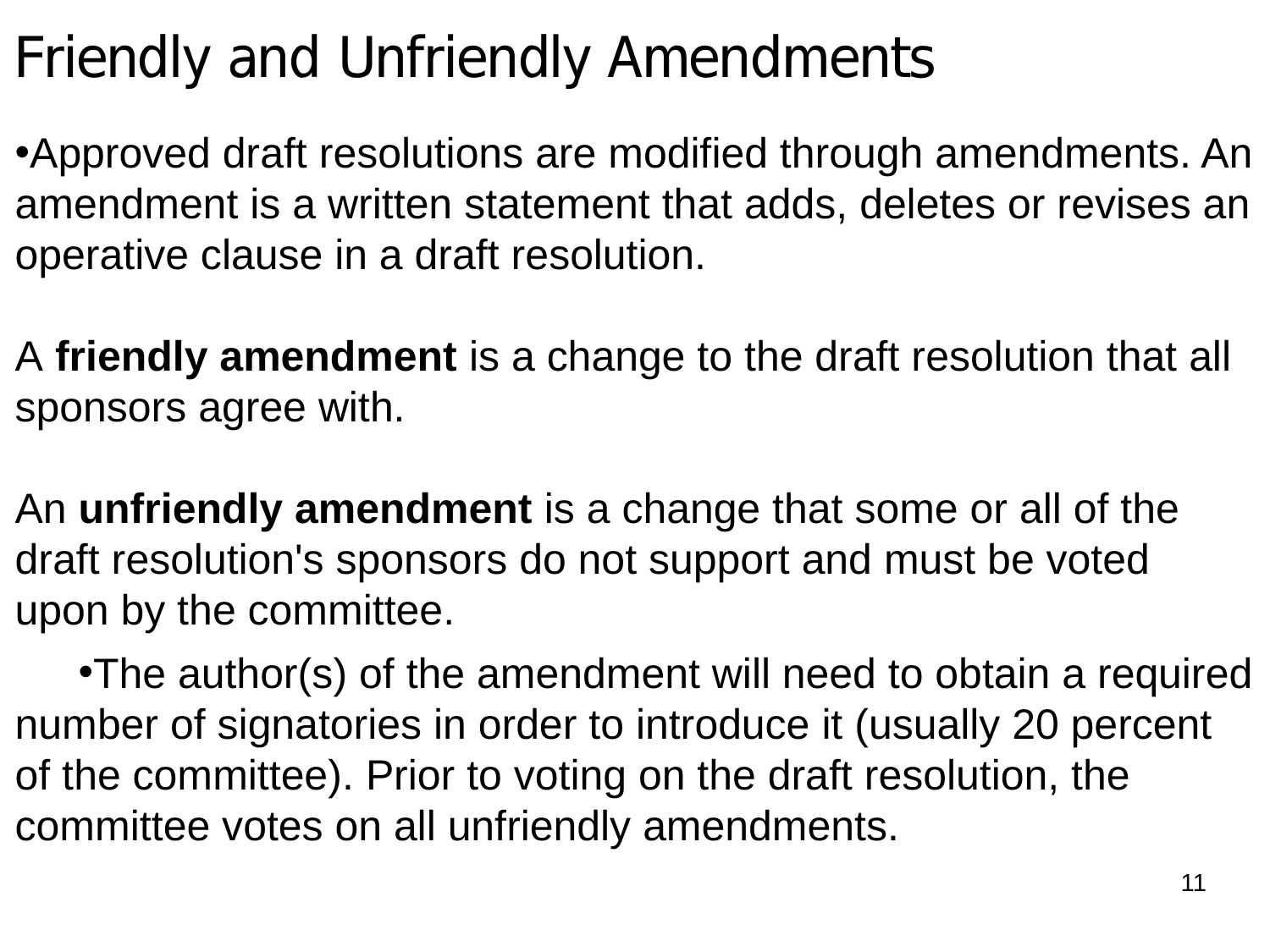

# Friendly and Unfriendly Amendments
Approved draft resolutions are modified through amendments. An amendment is a written statement that adds, deletes or revises an operative clause in a draft resolution.
A friendly amendment is a change to the draft resolution that all sponsors agree with.
An unfriendly amendment is a change that some or all of the draft resolution's sponsors do not support and must be voted upon by the committee.
The author(s) of the amendment will need to obtain a required number of signatories in order to introduce it (usually 20 percent of the committee). Prior to voting on the draft resolution, the committee votes on all unfriendly amendments.
11